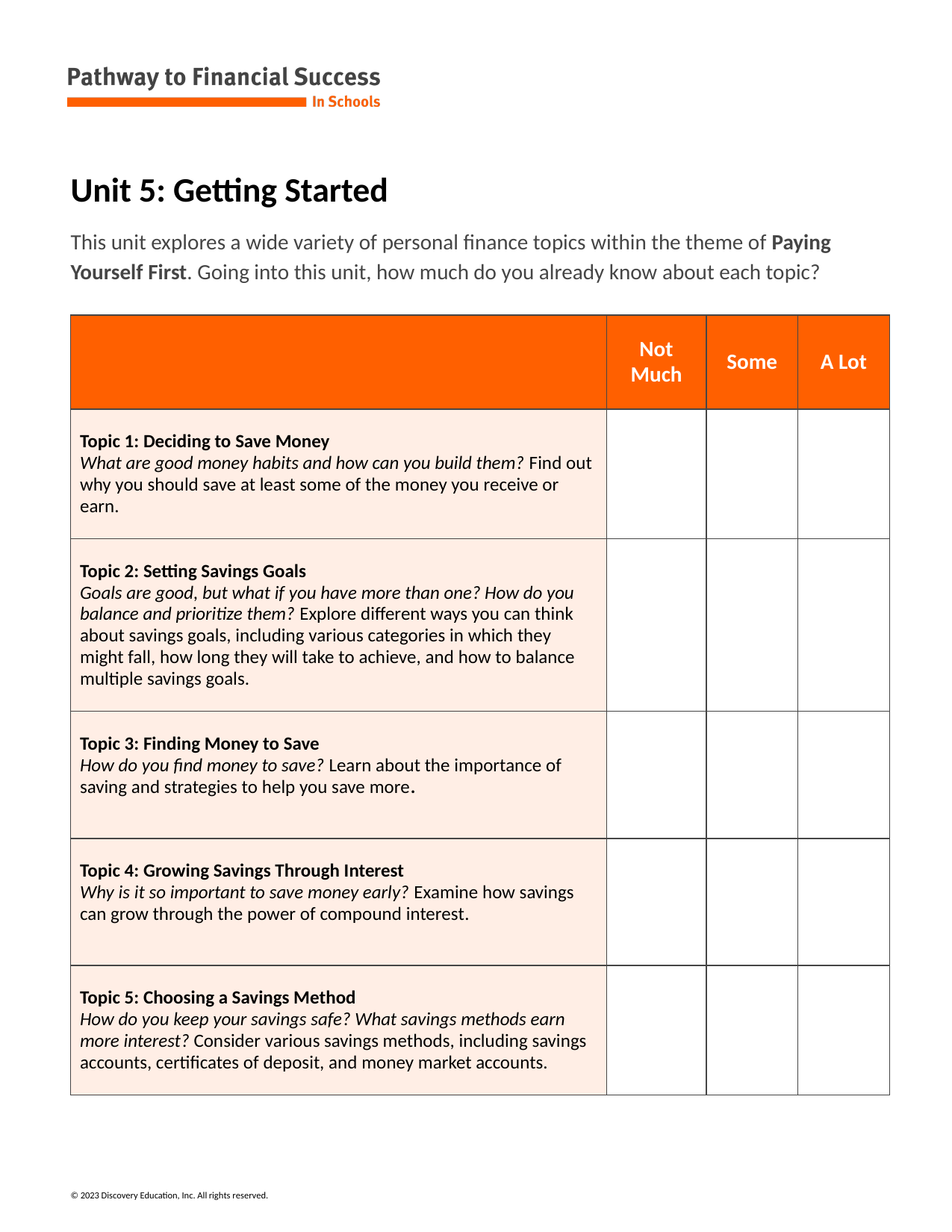

# Unit 5: Getting Started
This unit explores a wide variety of personal finance topics within the theme of Paying Yourself First. Going into this unit, how much do you already know about each topic?
|  | Not Much | Some | A Lot |
| --- | --- | --- | --- |
| Topic 1: Deciding to Save Money What are good money habits and how can you build them? Find out why you should save at least some of the money you receive or earn. |  |  |  |
| Topic 2: Setting Savings Goals Goals are good, but what if you have more than one? How do you balance and prioritize them? Explore different ways you can think about savings goals, including various categories in which they might fall, how long they will take to achieve, and how to balance multiple savings goals. |  |  |  |
| Topic 3: Finding Money to Save How do you find money to save? Learn about the importance of saving and strategies to help you save more. |  |  |  |
| Topic 4: Growing Savings Through Interest Why is it so important to save money early? Examine how savings can grow through the power of compound interest. |  |  |  |
| Topic 5: Choosing a Savings Method How do you keep your savings safe? What savings methods earn more interest? Consider various savings methods, including savings accounts, certificates of deposit, and money market accounts. |  |  |  |